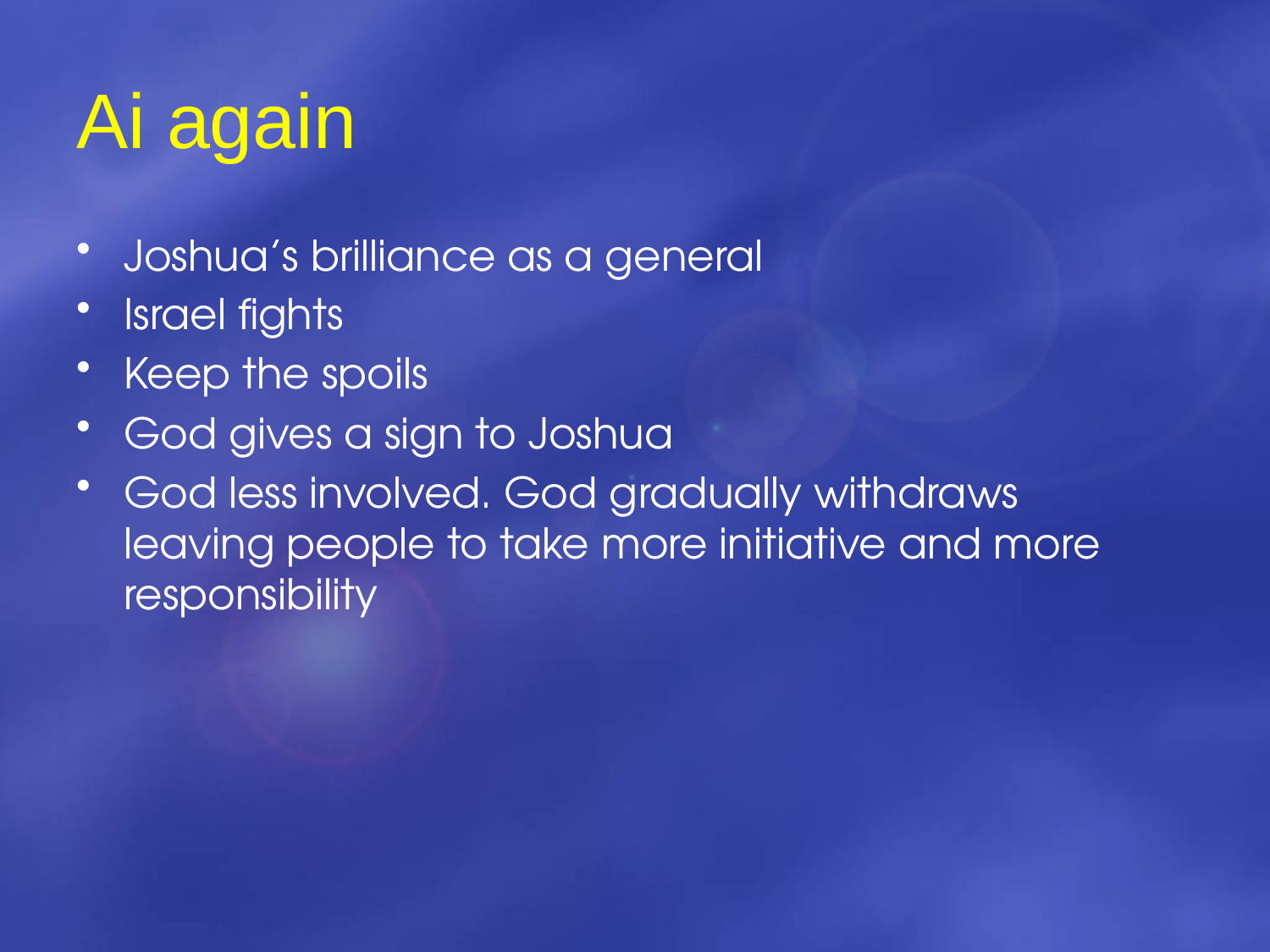

# Ai again
Joshua’s brilliance as a general
Israel fights
Keep the spoils
God gives a sign to Joshua
God less involved. God gradually withdraws leaving people to take more initiative and more responsibility